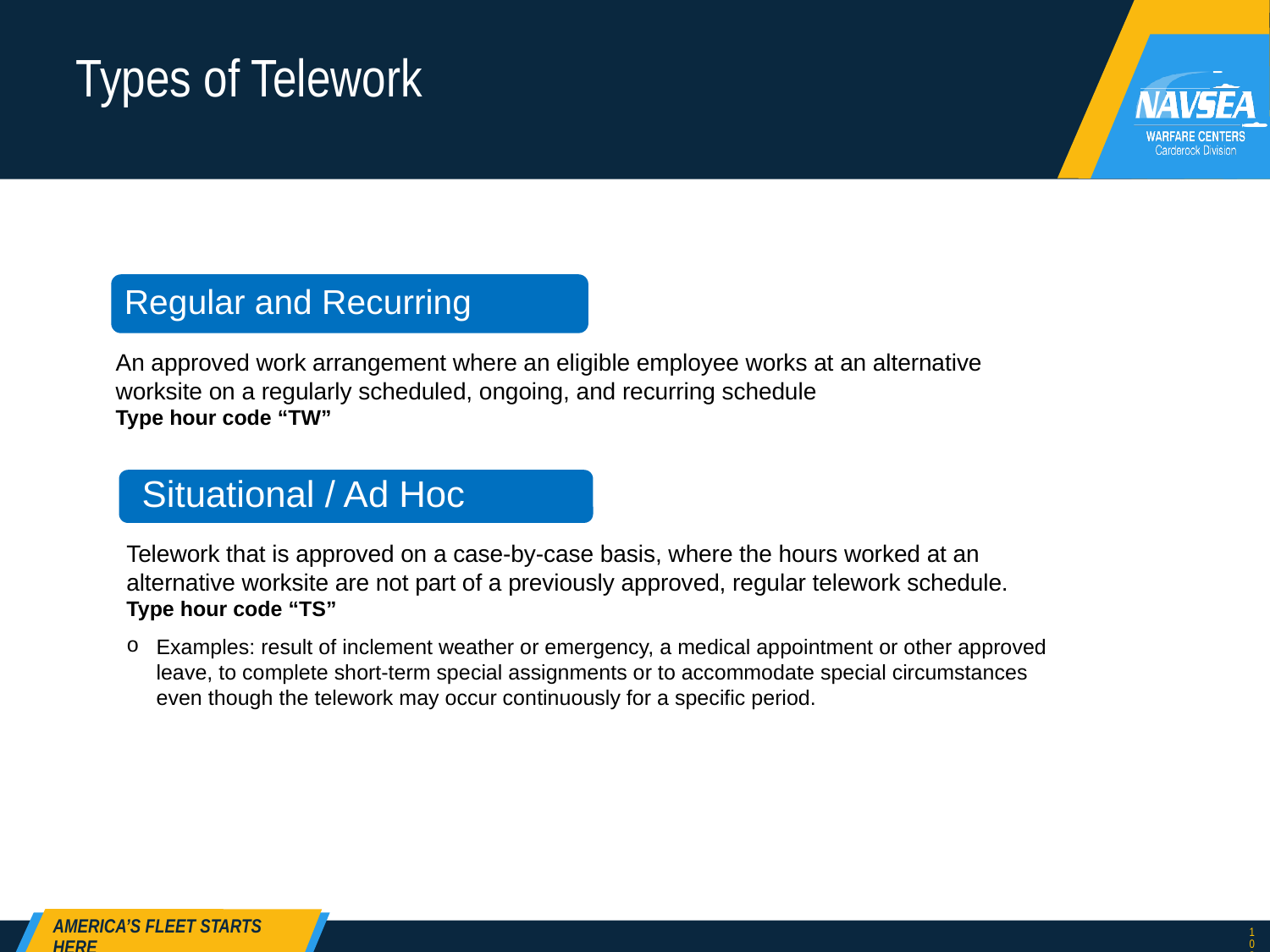

# Types of Telework

Regular and Recurring
An approved work arrangement where an eligible employee works at an alternative worksite on a regularly scheduled, ongoing, and recurring schedule
Type hour code “TW”

Situational / Ad Hoc

Telework that is approved on a case-by-case basis, where the hours worked at an alternative worksite are not part of a previously approved, regular telework schedule.
Type hour code “TS”

Examples: result of inclement weather or emergency, a medical appointment or other approved leave, to complete short-term special assignments or to accommodate special circumstances even though the telework may occur continuously for a specific period.